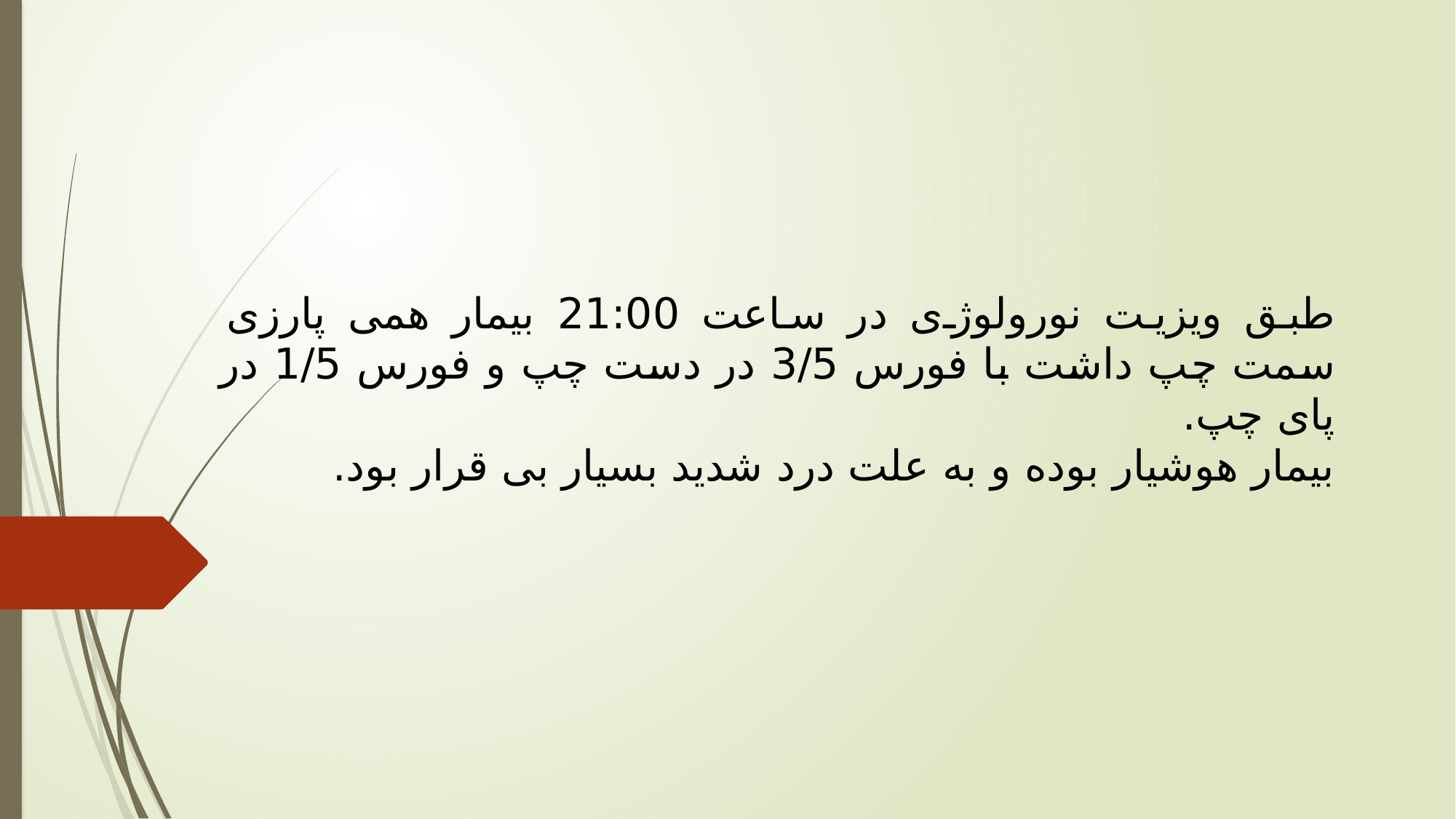

طبق ویزیت نورولوژی در ساعت 21:00 بیمار همی پارزی سمت چپ داشت با فورس 3/5 در دست چپ و فورس 1/5 در پای چپ.
بیمار هوشیار بوده و به علت درد شدید بسیار بی قرار بود.